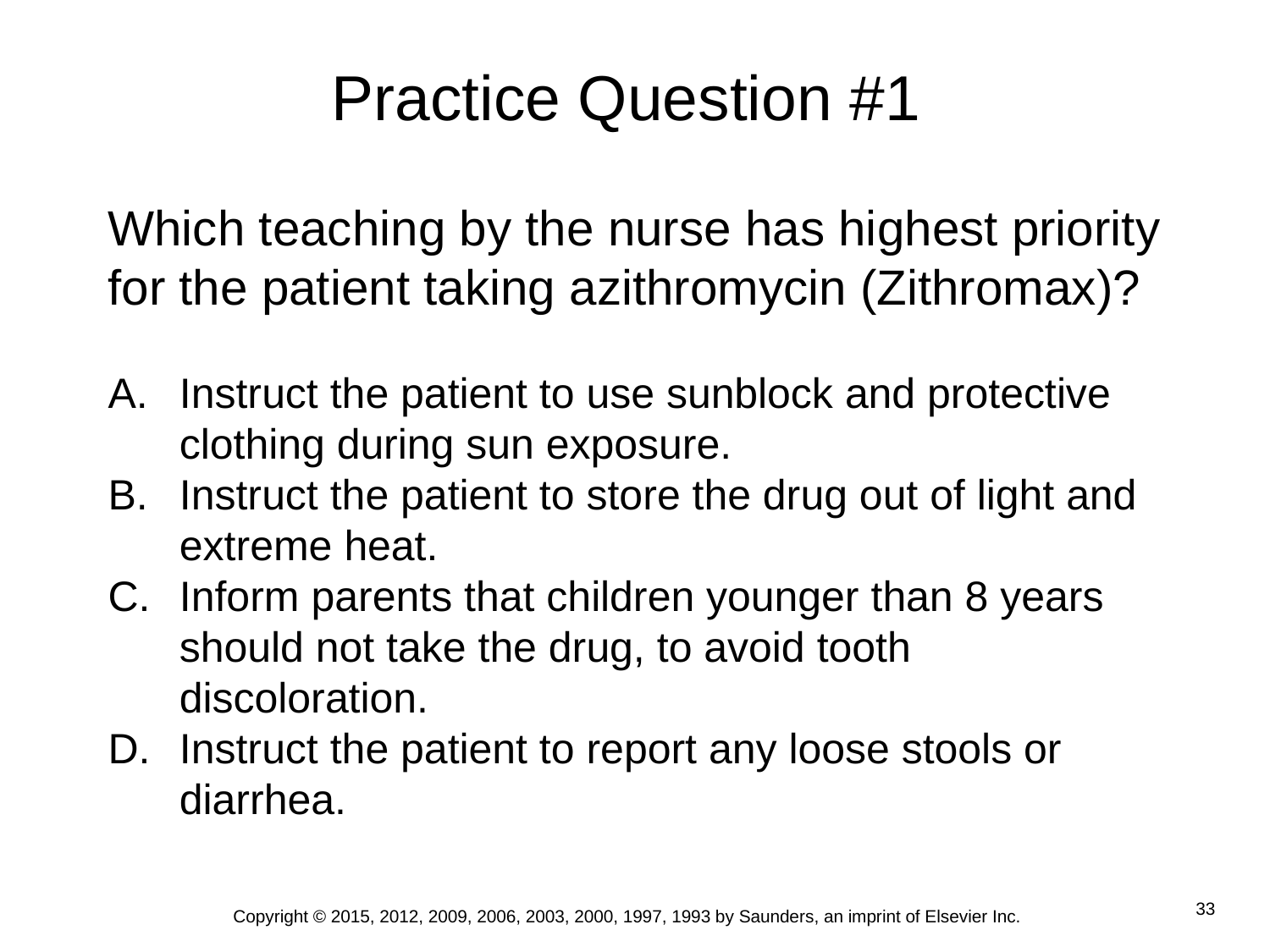

# Practice Question #1
Which teaching by the nurse has highest priority for the patient taking azithromycin (Zithromax)?

Instruct the patient to use sunblock and protective clothing during sun exposure.
Instruct the patient to store the drug out of light and extreme heat.
Inform parents that children younger than 8 years should not take the drug, to avoid tooth	discoloration.
Instruct the patient to report any loose stools or diarrhea.
Copyright © 2015, 2012, 2009, 2006, 2003, 2000, 1997, 1993 by Saunders, an imprint of Elsevier Inc.